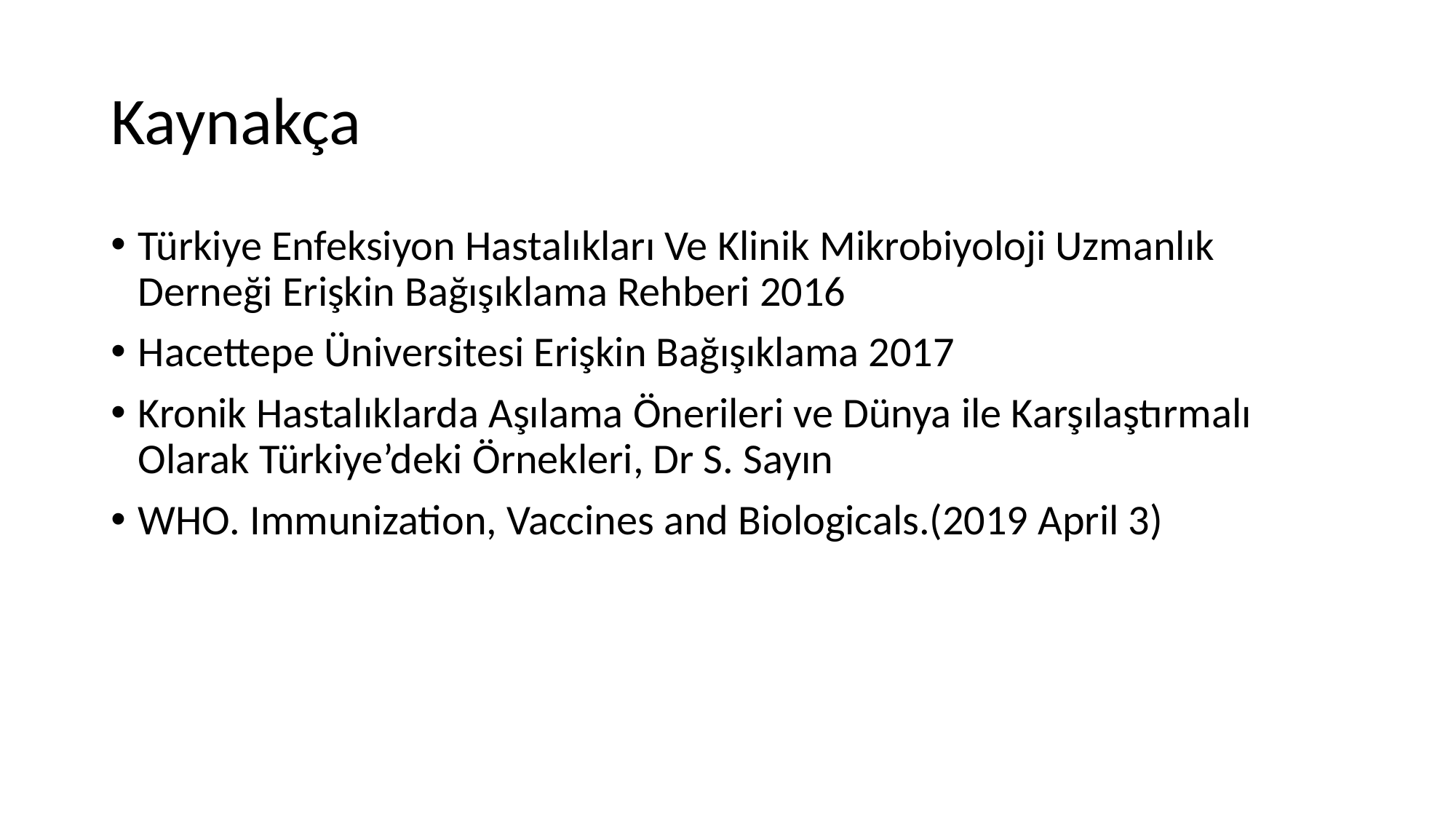

# Kaynakça
Türkiye Enfeksiyon Hastalıkları Ve Klinik Mikrobiyoloji Uzmanlık Derneği Erişkin Bağışıklama Rehberi 2016
Hacettepe Üniversitesi Erişkin Bağışıklama 2017
Kronik Hastalıklarda Aşılama Önerileri ve Dünya ile Karşılaştırmalı Olarak Türkiye’deki Örnekleri, Dr S. Sayın
WHO. Immunization, Vaccines and Biologicals.(2019 April 3)